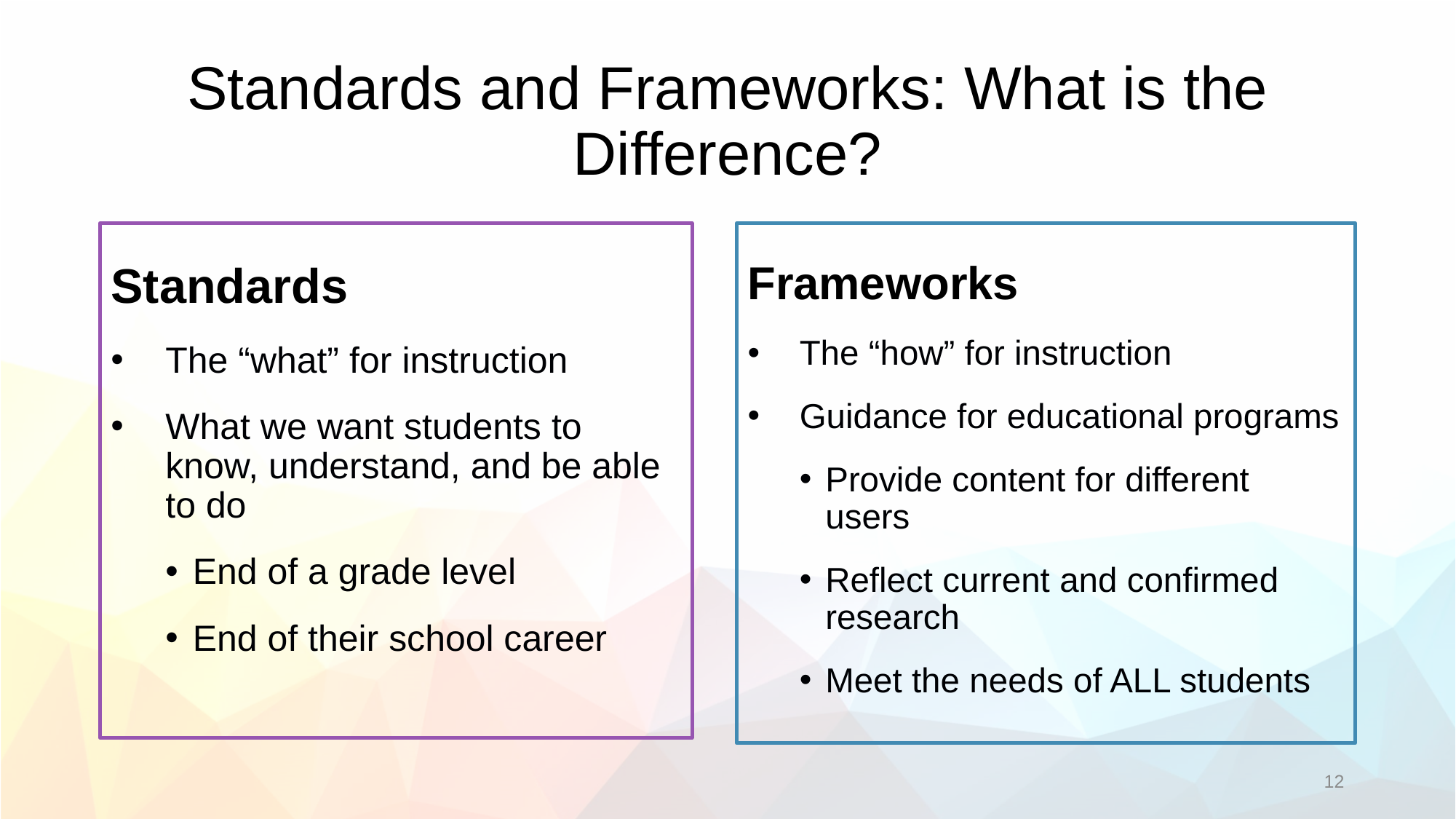

# Standards and Frameworks: What is the Difference?

Standards
The “what” for instruction
What we want students to know, understand, and be able to do
End of a grade level
End of their school career

Frameworks
The “how” for instruction
Guidance for educational programs
Provide content for different users
Reflect current and confirmed research
Meet the needs of ALL students
12